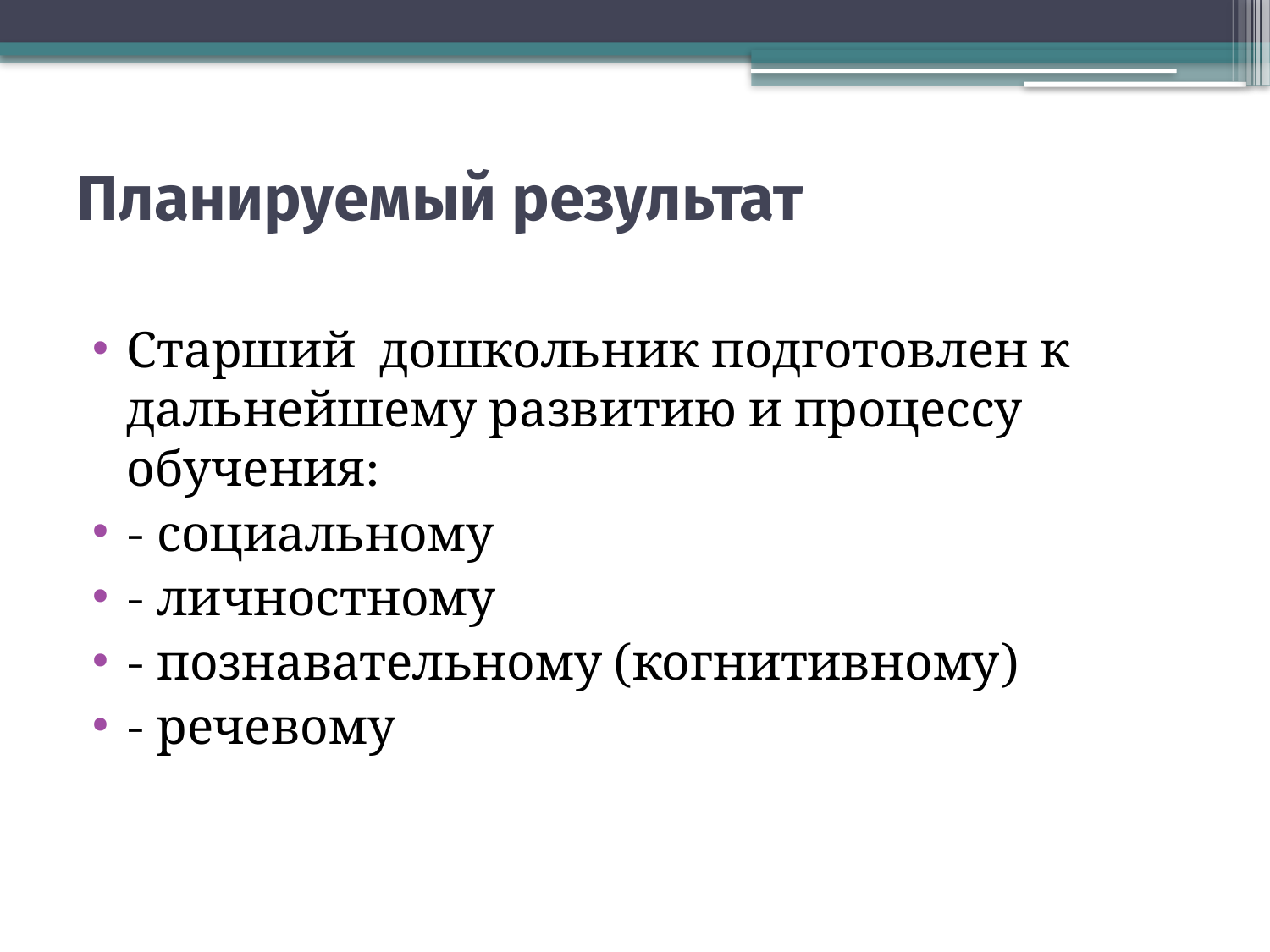

# Планируемый результат
Старший  дошкольник подготовлен к дальнейшему развитию и процессу обучения:
- социальному
- личностному
- познавательному (когнитивному)
- речевому